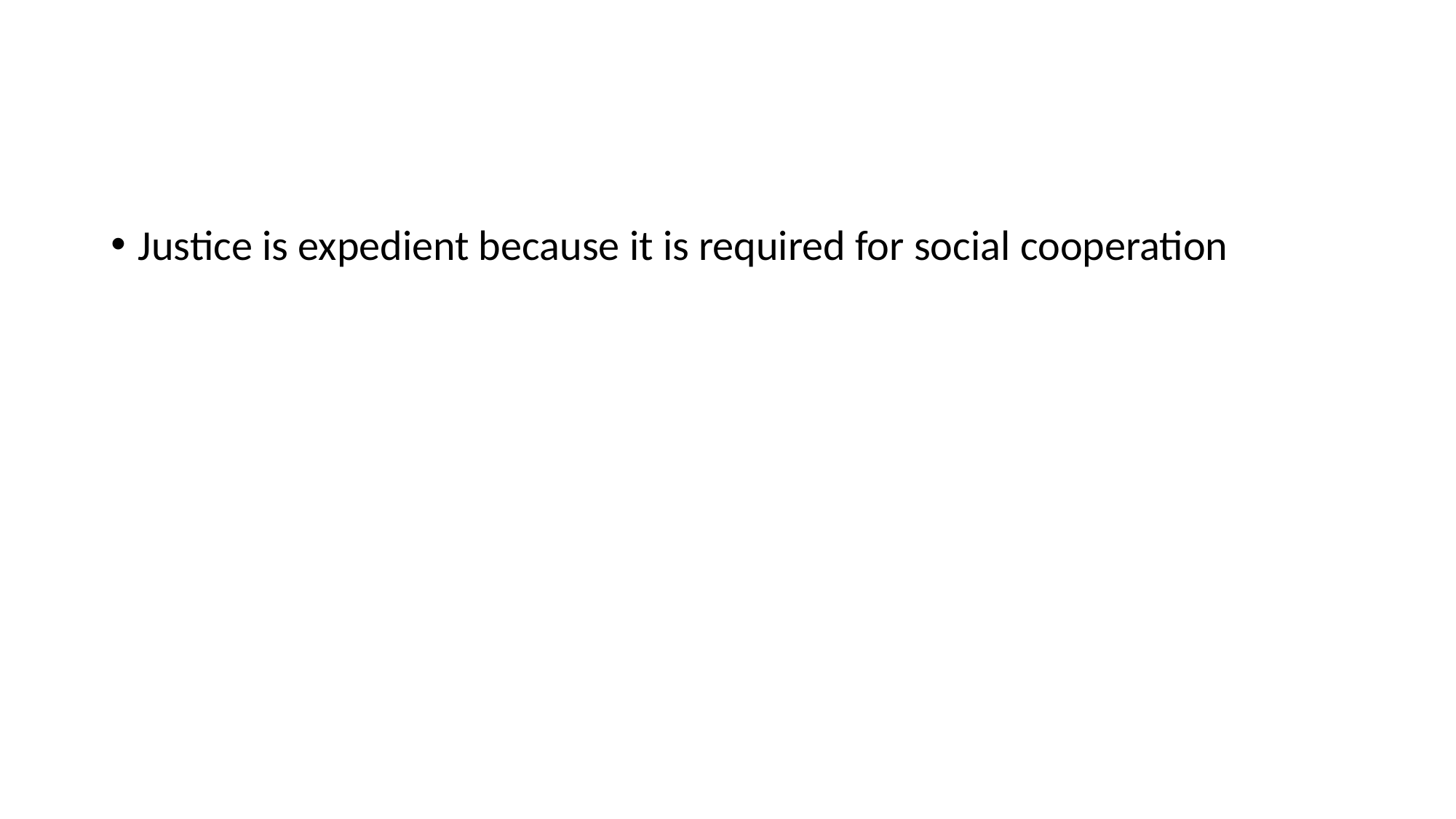

#
Justice is expedient because it is required for social cooperation